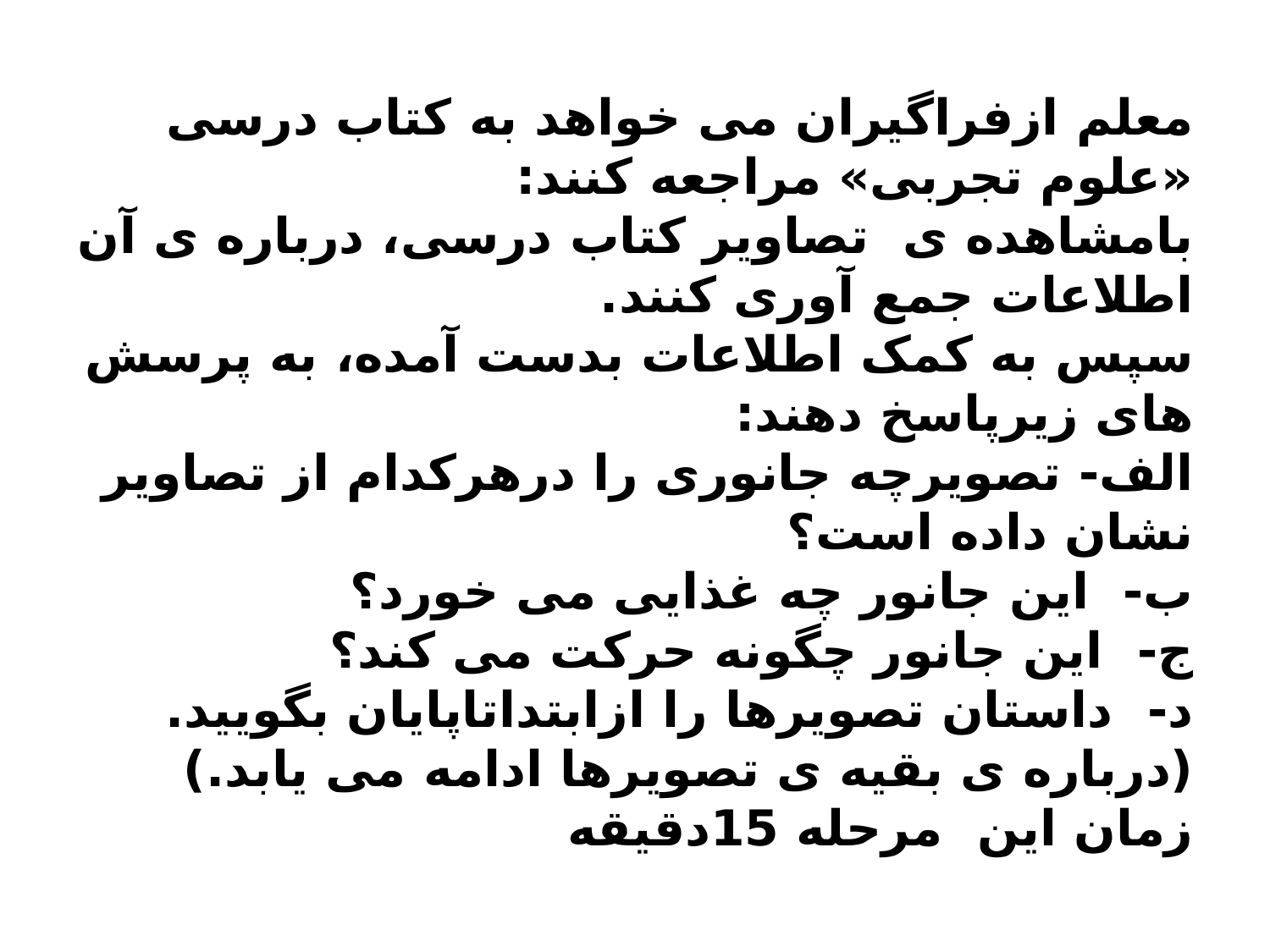

# معلم ازفراگیران می خواهد به کتاب درسی «علوم تجربی» مراجعه کنند: بامشاهده ی  تصاویر کتاب درسی، درباره ی آن اطلاعات جمع آوری کنند. سپس به کمک اطلاعات بدست آمده، به پرسش های زیرپاسخ دهند: الف- تصویرچه جانوری را درهرکدام از تصاویر نشان داده است؟ ب-  این جانور چه غذایی می خورد؟ ج-  این جانور چگونه حرکت می کند؟ د-  داستان تصویرها را ازابتداتاپایان بگویید. (درباره ی بقیه ی تصویرها ادامه می یابد.) زمان این  مرحله 15دقیقه